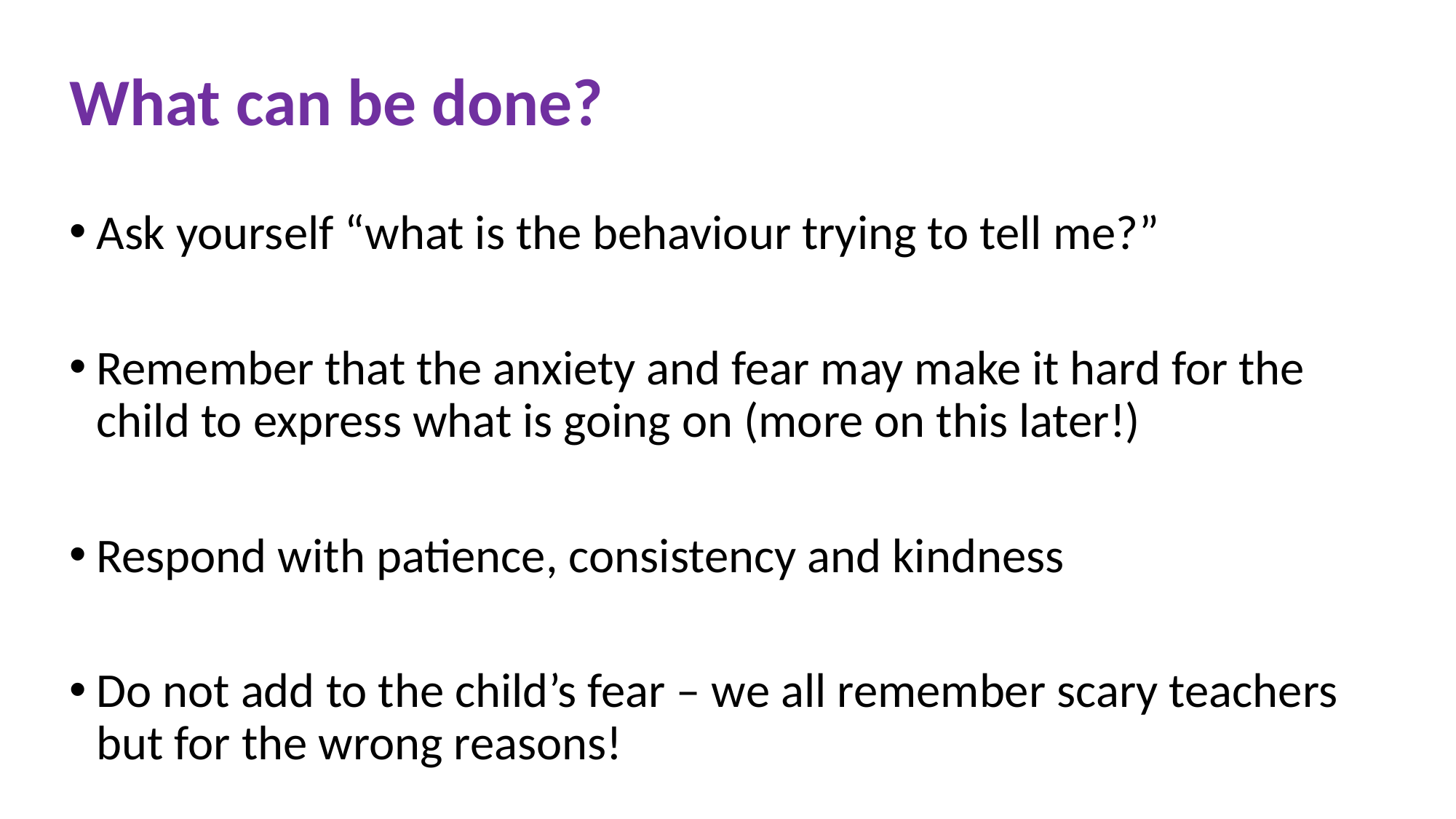

# What can be done?
Ask yourself “what is the behaviour trying to tell me?”

Remember that the anxiety and fear may make it hard for the child to express what is going on (more on this later!)

Respond with patience, consistency and kindness

Do not add to the child’s fear – we all remember scary teachers but for the wrong reasons!